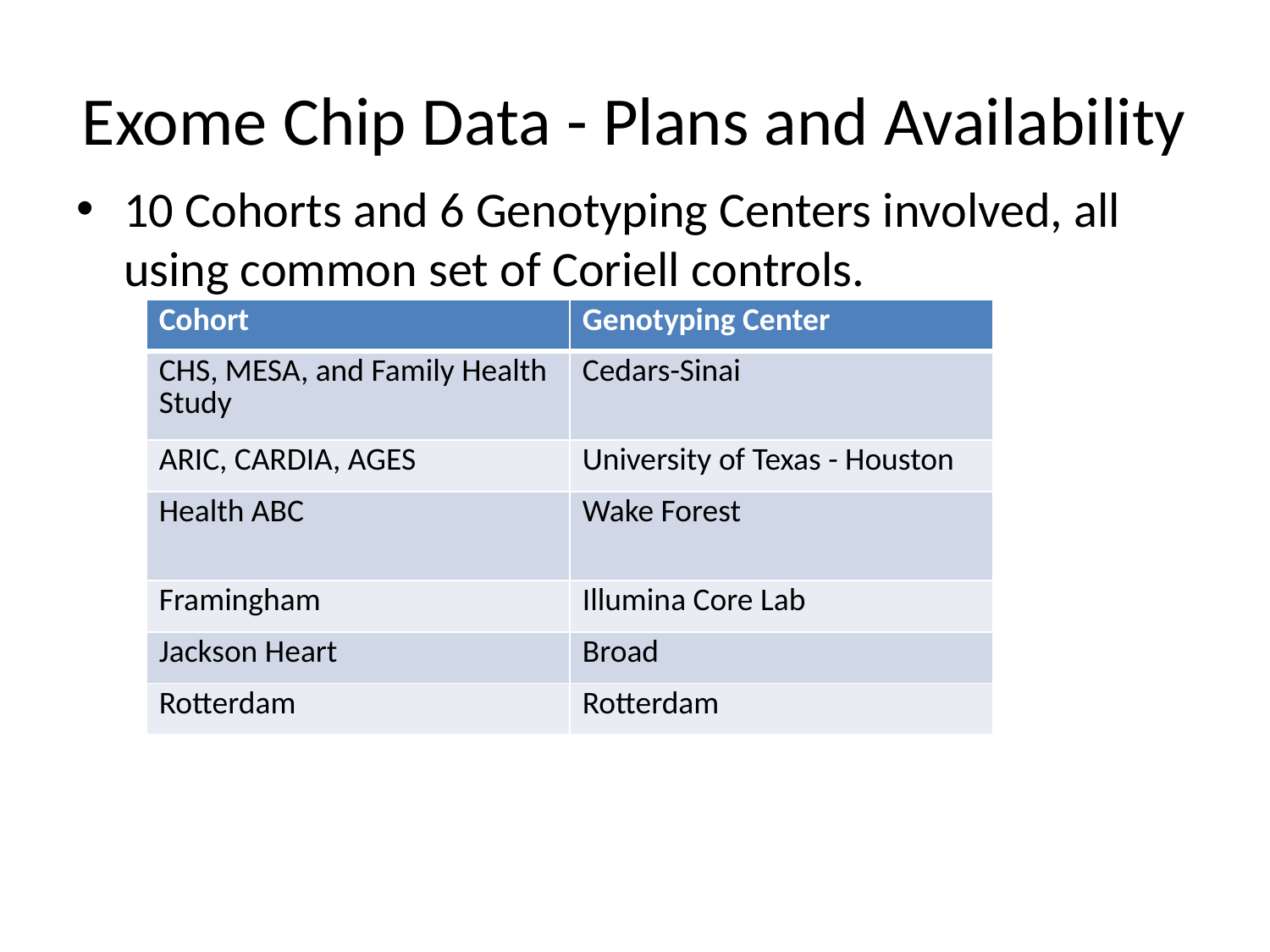

# Exome Chip Data - Plans and Availability
10 Cohorts and 6 Genotyping Centers involved, all using common set of Coriell controls.

| Cohort | Genotyping Center |
| --- | --- |
| CHS, MESA, and Family Health Study | Cedars-Sinai |
| ARIC, CARDIA, AGES | University of Texas - Houston |
| Health ABC | Wake Forest |
| Framingham | Illumina Core Lab |
| Jackson Heart | Broad |
| Rotterdam | Rotterdam |